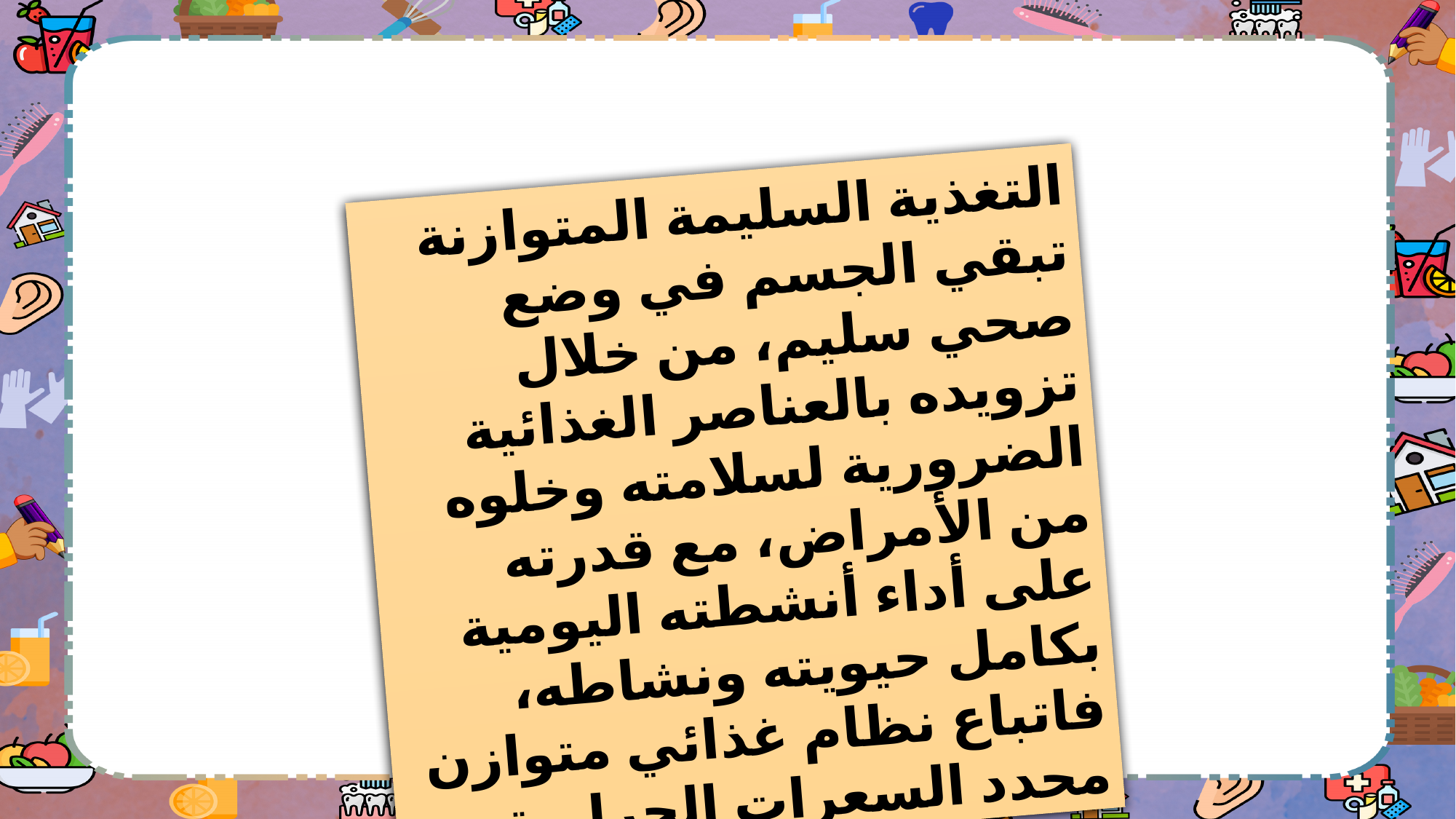

التغذية السليمة المتوازنة تبقي الجسم في وضع صحي سليم، من خلال تزويده بالعناصر الغذائية الضرورية لسلامته وخلوه من الأمراض، مع قدرته على أداء أنشطته اليومية بكامل حيويته ونشاطه، فاتباع نظام غذائي متوازن محدد السعرات الحرارية،